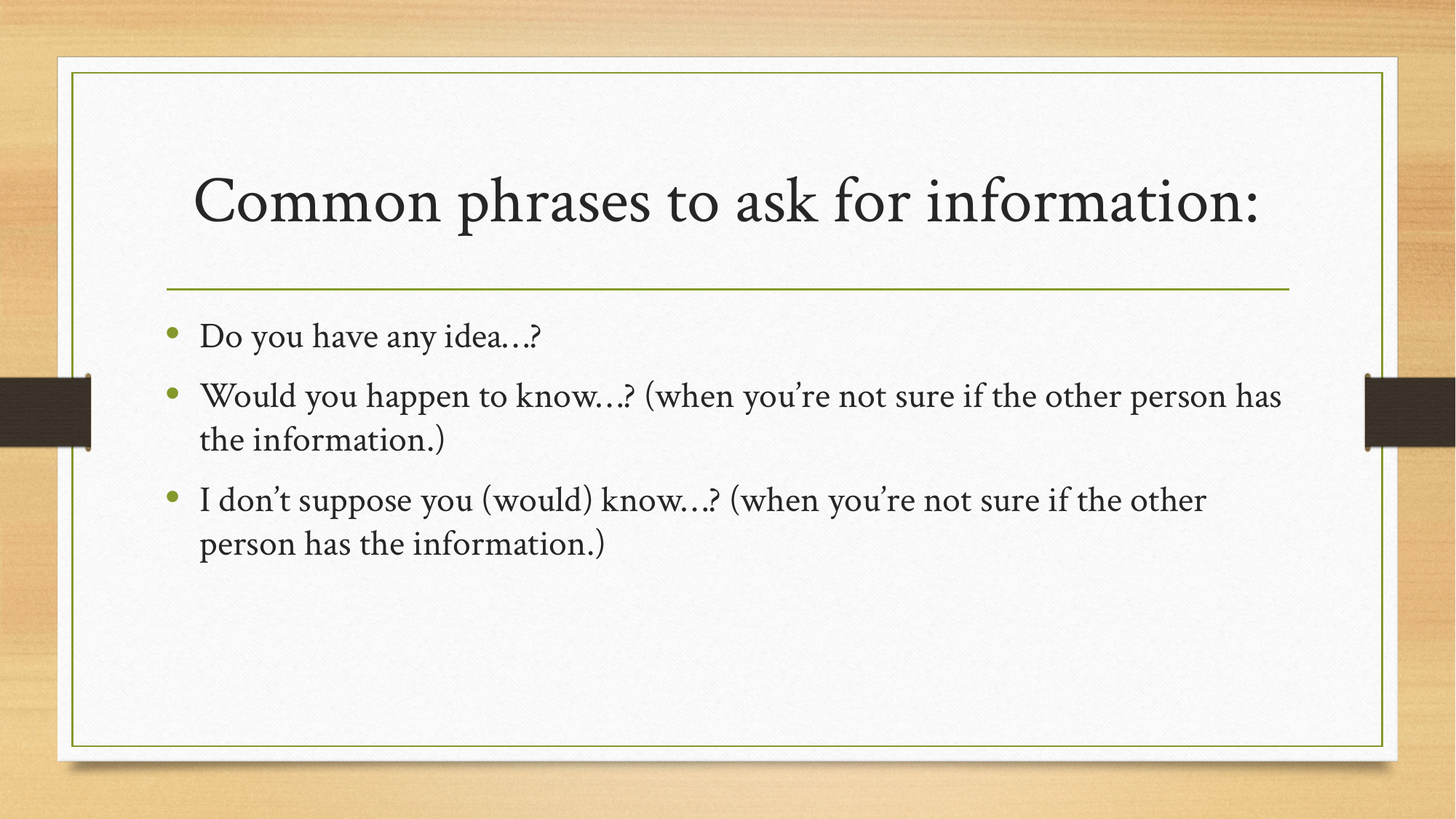

# Common phrases to ask for information:
Do you have any idea…?
Would you happen to know…? (when you’re not sure if the other person has the information.)
I don’t suppose you (would) know…? (when you’re not sure if the other person has the information.)